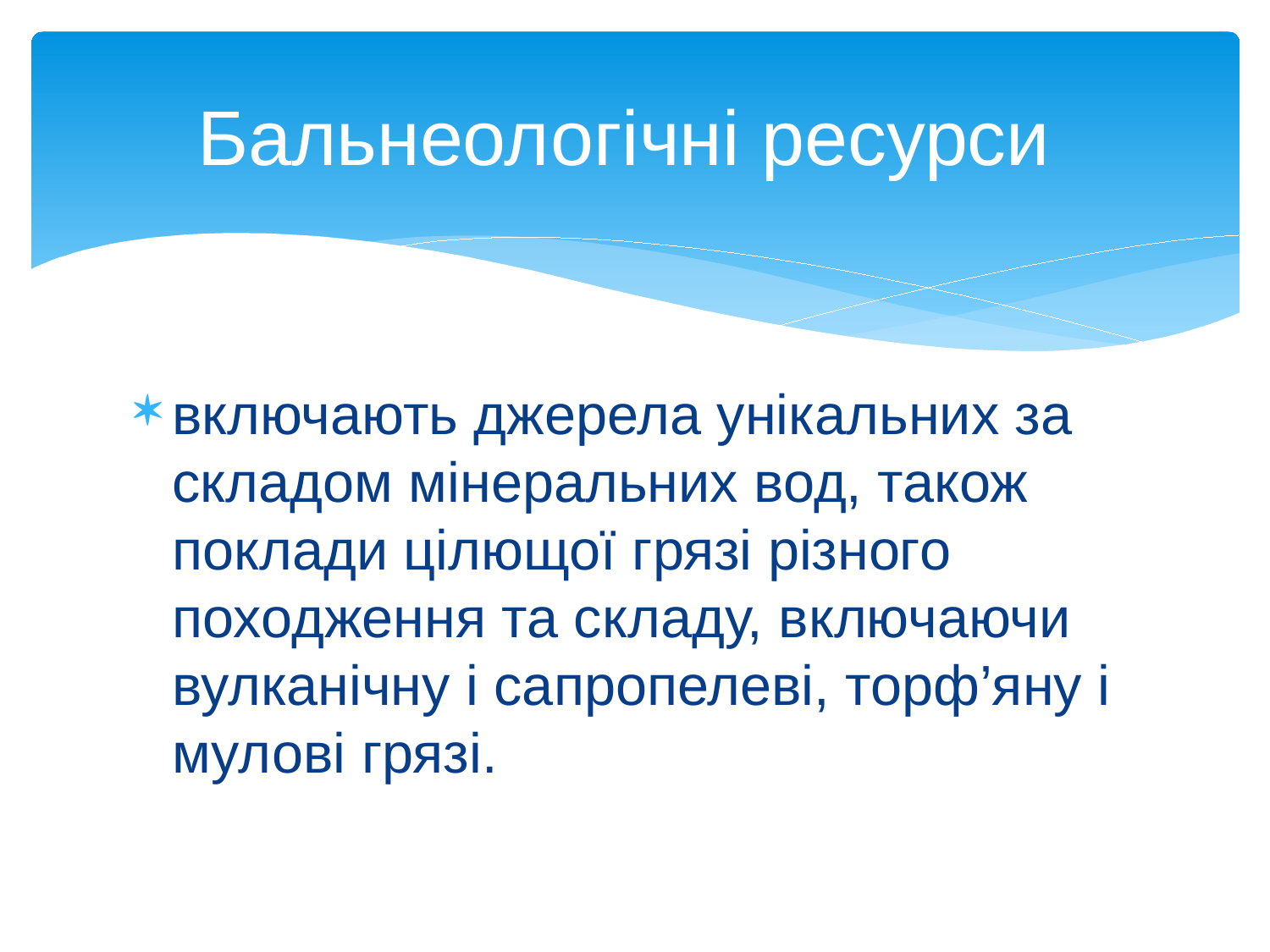

# Бальнеологічні ресурси
включають джерела унікальних за складом мінеральних вод, також поклади цілющої грязі різного походження та складу, включаючи вулканічну і сапропелеві, торф’яну і мулові грязі.